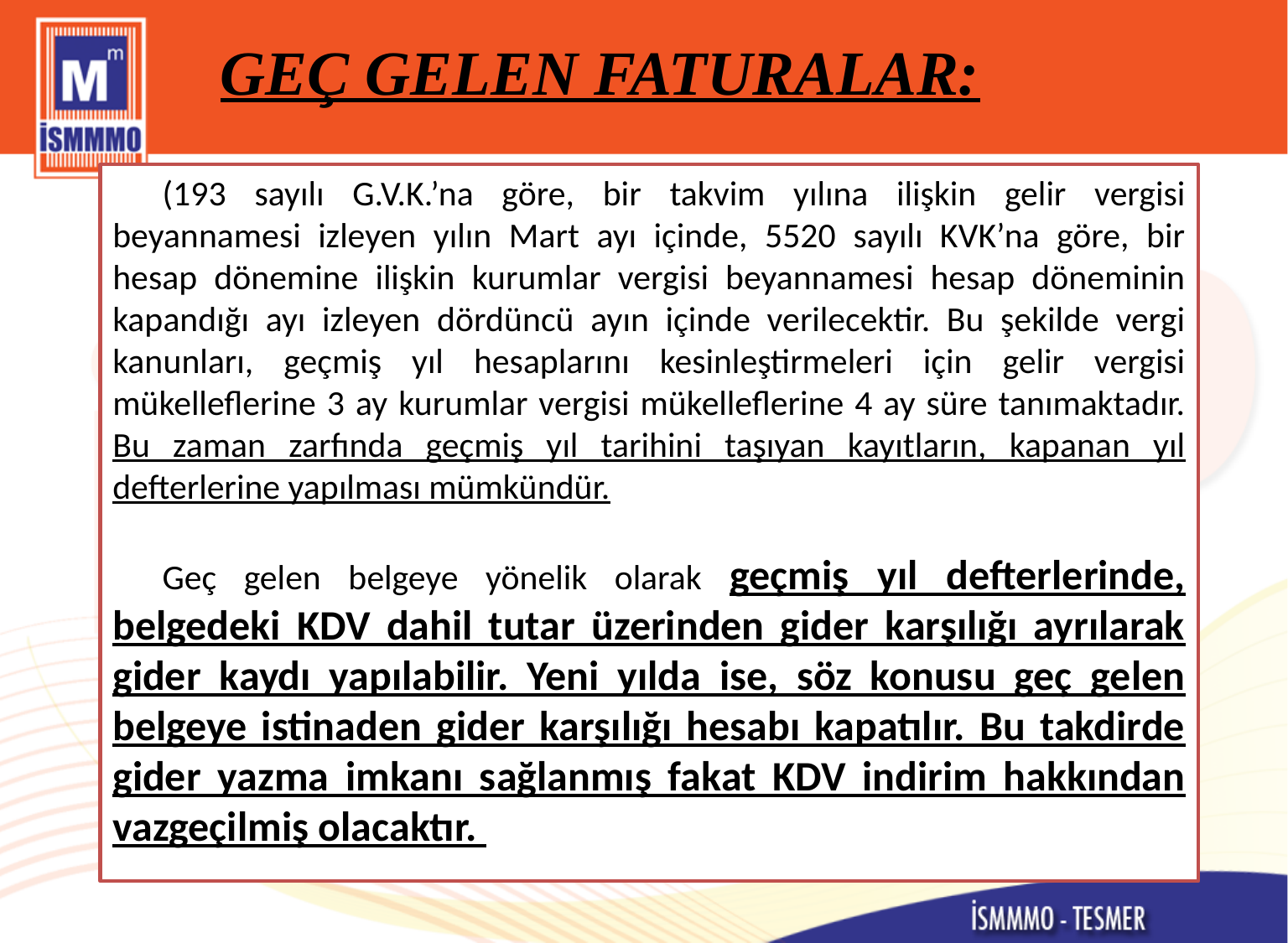

GEÇ GELEN FATURALAR:
(193 sayılı G.V.K.’na göre, bir takvim yılına ilişkin gelir vergisi beyannamesi izleyen yılın Mart ayı içinde, 5520 sayılı KVK’na göre, bir hesap dönemine ilişkin kurumlar vergisi beyannamesi hesap döneminin kapandığı ayı izleyen dördüncü ayın içinde verilecektir. Bu şekilde vergi kanunları, geçmiş yıl hesaplarını kesinleştirmeleri için gelir vergisi mükelleflerine 3 ay kurumlar vergisi mükelleflerine 4 ay süre tanımaktadır. Bu zaman zarfında geçmiş yıl tarihini taşıyan kayıtların, kapanan yıl defterlerine yapılması mümkündür.

Geç gelen belgeye yönelik olarak geçmiş yıl defterlerinde, belgedeki KDV dahil tutar üzerinden gider karşılığı ayrılarak gider kaydı yapılabilir. Yeni yılda ise, söz konusu geç gelen belgeye istinaden gider karşılığı hesabı kapatılır. Bu takdirde gider yazma imkanı sağlanmış fakat KDV indirim hakkından vazgeçilmiş olacaktır.